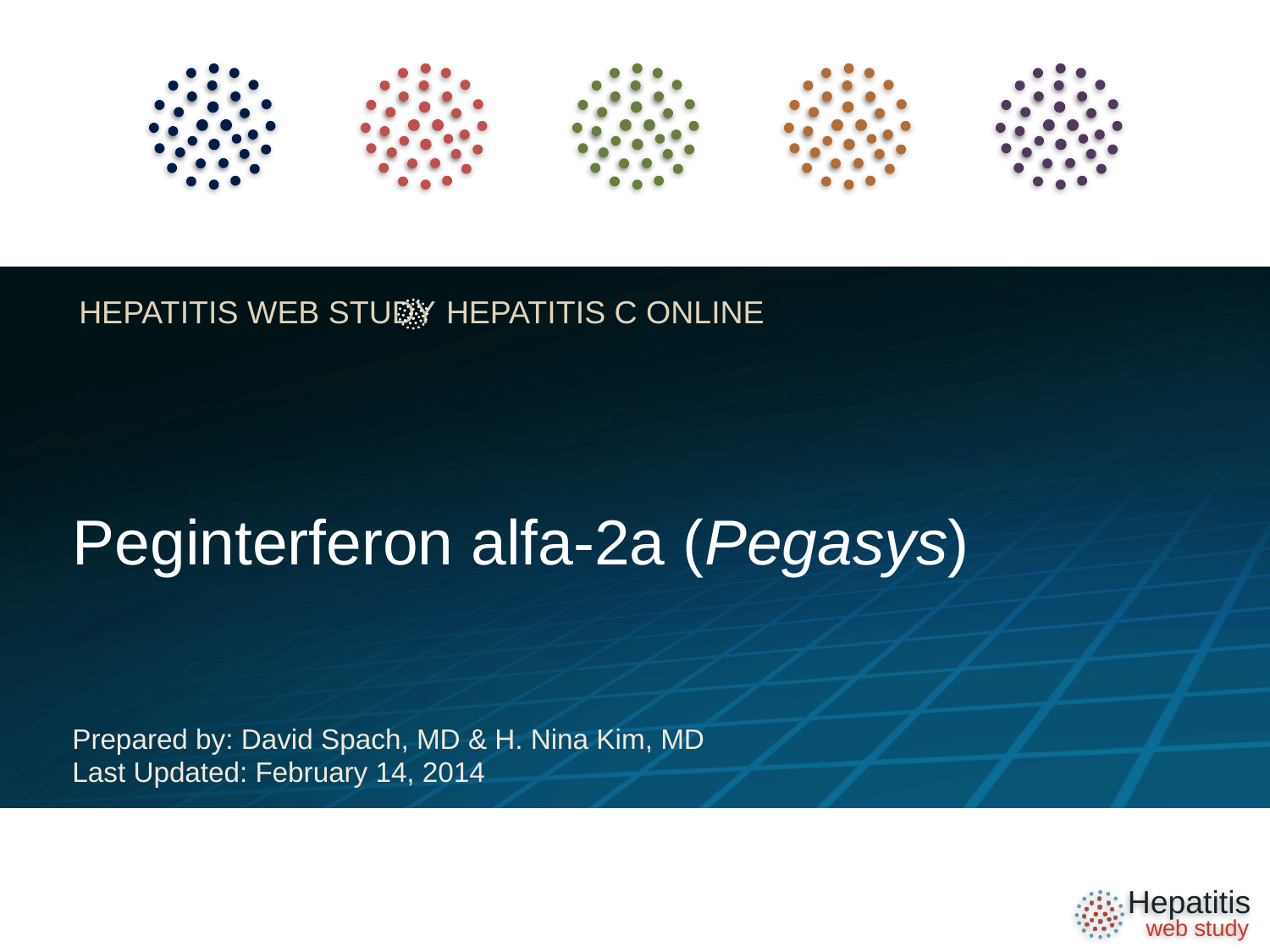

# Peginterferon alfa-2a (Pegasys)
Prepared by: David Spach, MD & H. Nina Kim, MD
Last Updated: February 14, 2014